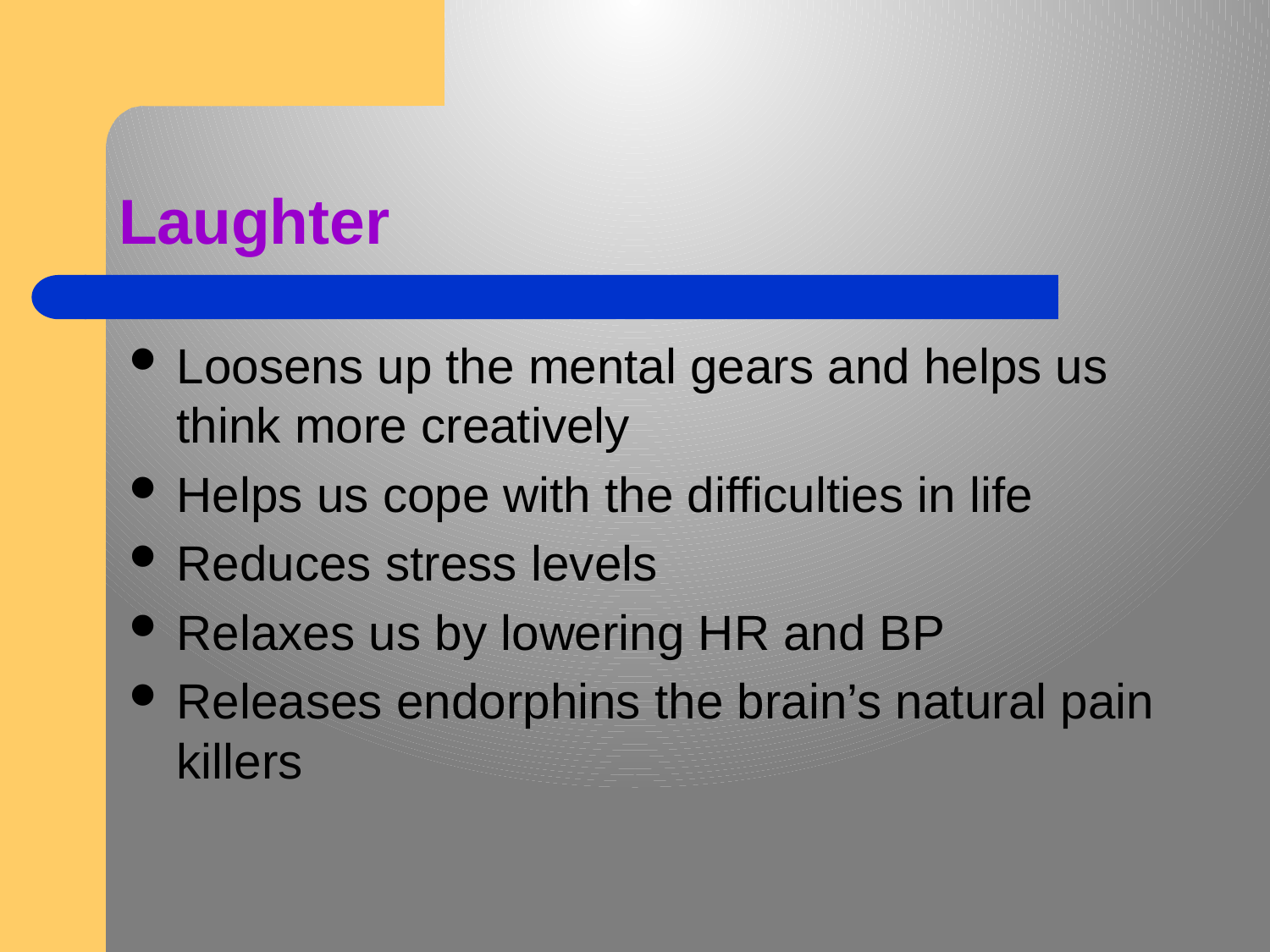

# Laughter
Loosens up the mental gears and helps us think more creatively
Helps us cope with the difficulties in life
Reduces stress levels
Relaxes us by lowering HR and BP
Releases endorphins the brain’s natural pain killers